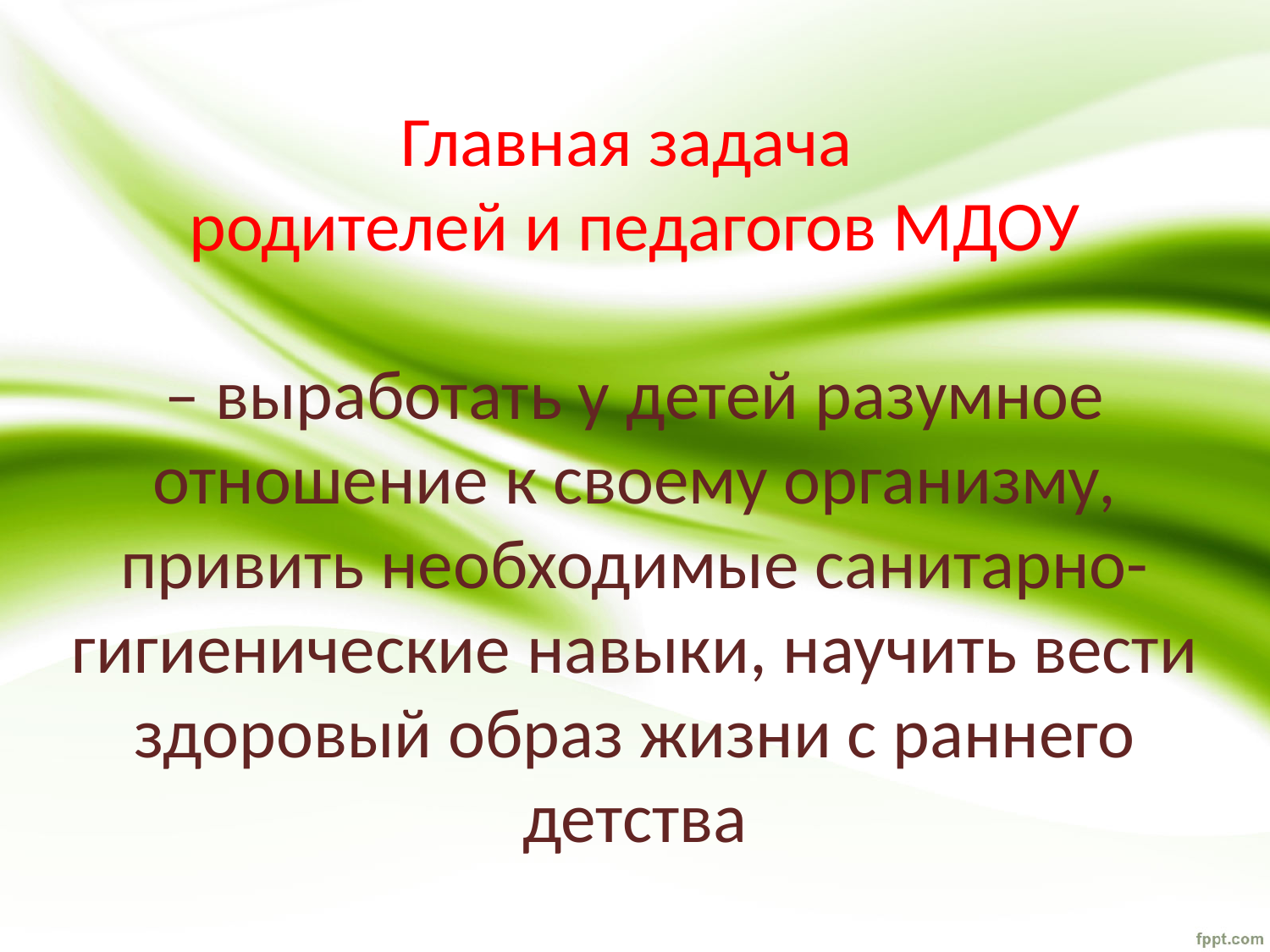

# Главная задача родителей и педагогов МДОУ – выработать у детей разумное отношение к своему организму, привить необходимые санитарно-гигиенические навыки, научить вести здоровый образ жизни с раннего детства